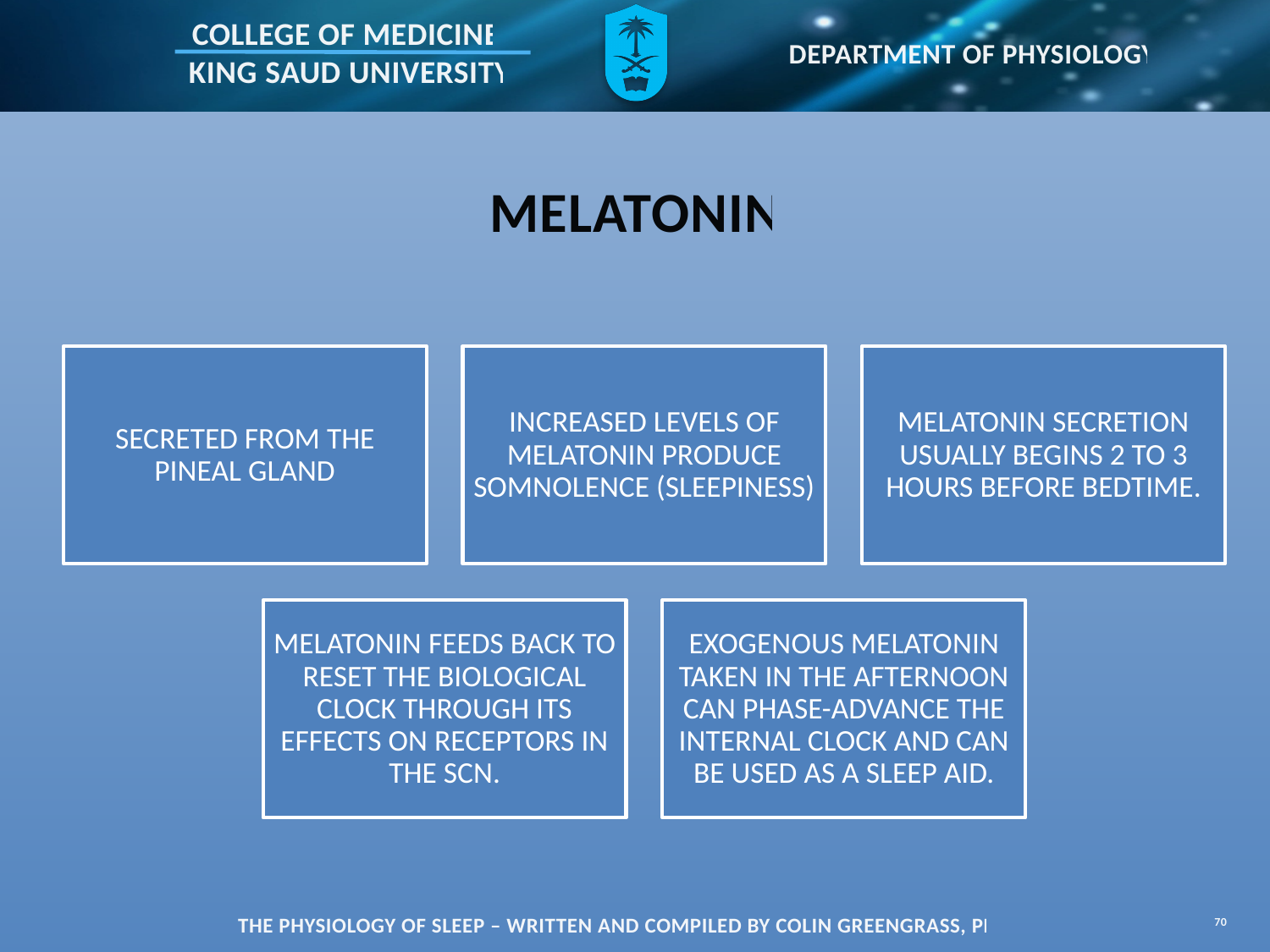

# MELATONIN
SECRETED FROM THE PINEAL GLAND
INCREASED LEVELS OF MELATONIN PRODUCE SOMNOLENCE (SLEEPINESS)
MELATONIN SECRETION USUALLY BEGINS 2 TO 3 HOURS BEFORE BEDTIME.
MELATONIN FEEDS BACK TO RESET THE BIOLOGICAL CLOCK THROUGH ITS EFFECTS ON RECEPTORS IN THE SCN.
EXOGENOUS MELATONIN TAKEN IN THE AFTERNOON CAN PHASE-ADVANCE THE INTERNAL CLOCK AND CAN BE USED AS A SLEEP AID.